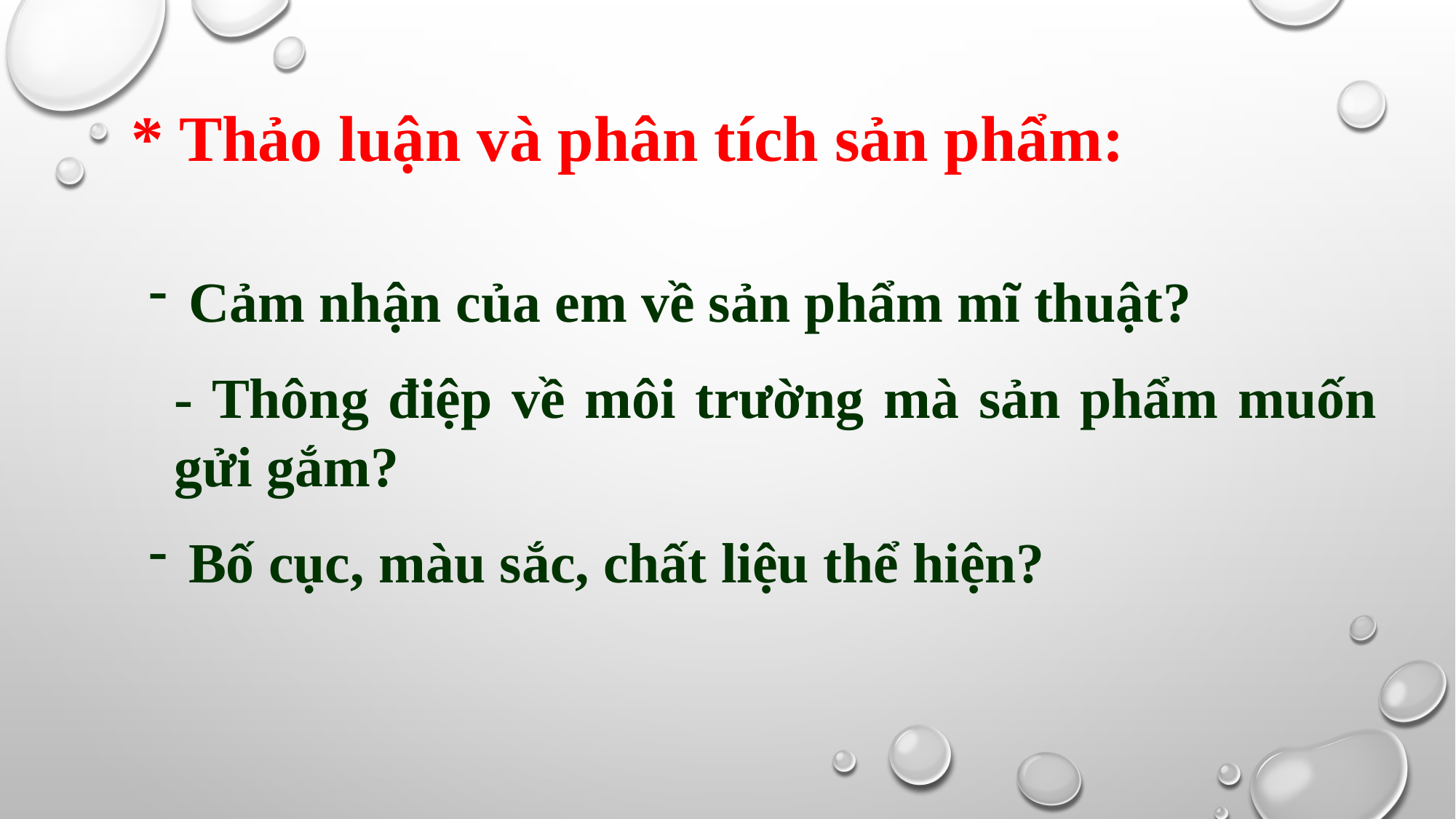

* Thảo luận và phân tích sản phẩm:

 Cảm nhận của em về sản phẩm mĩ thuật?
- Thông điệp về môi trường mà sản phẩm muốn gửi gắm?
 Bố cục, màu sắc, chất liệu thể hiện?